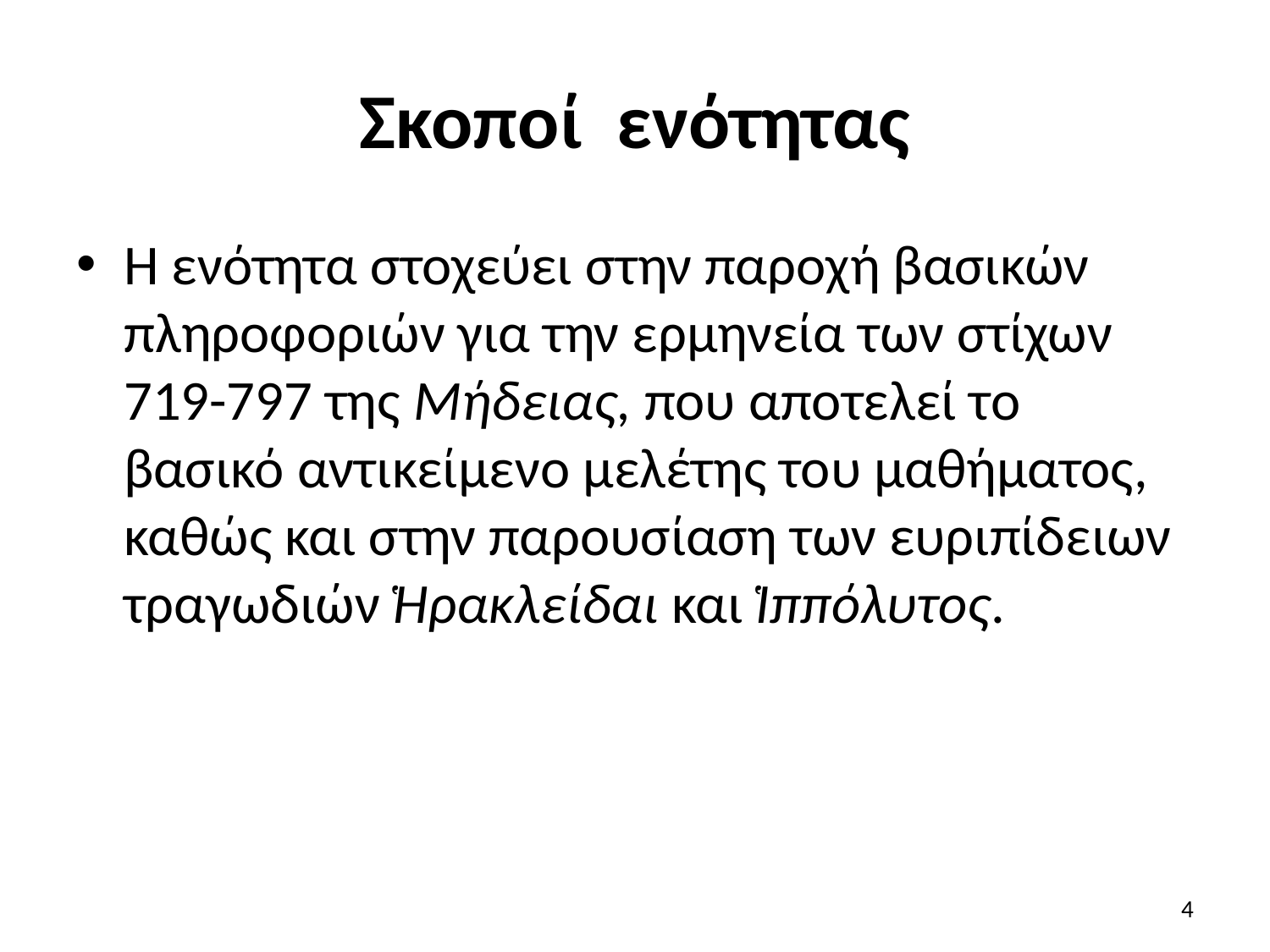

# Σκοποί  ενότητας
Η ενότητα στοχεύει στην παροχή βασικών πληροφοριών για την ερμηνεία των στίχων 719-797 της Μήδειας, που αποτελεί το βασικό αντικείμενο μελέτης του μαθήματος, καθώς και στην παρουσίαση των ευριπίδειων τραγωδιών Ἡρακλείδαι και Ἱππόλυτος.
4